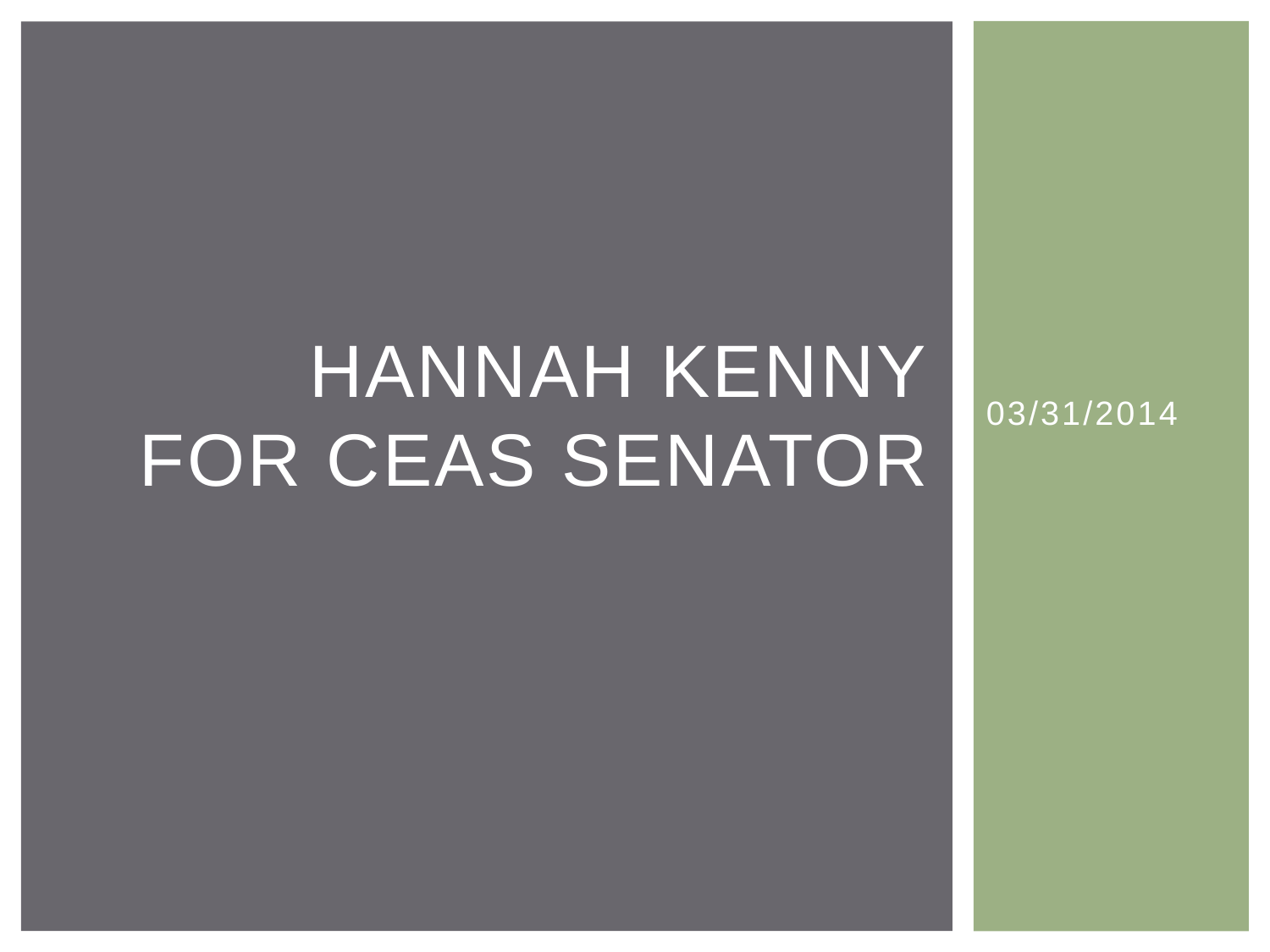

# Hannah Kenny for CEAS Senator
03/31/2014